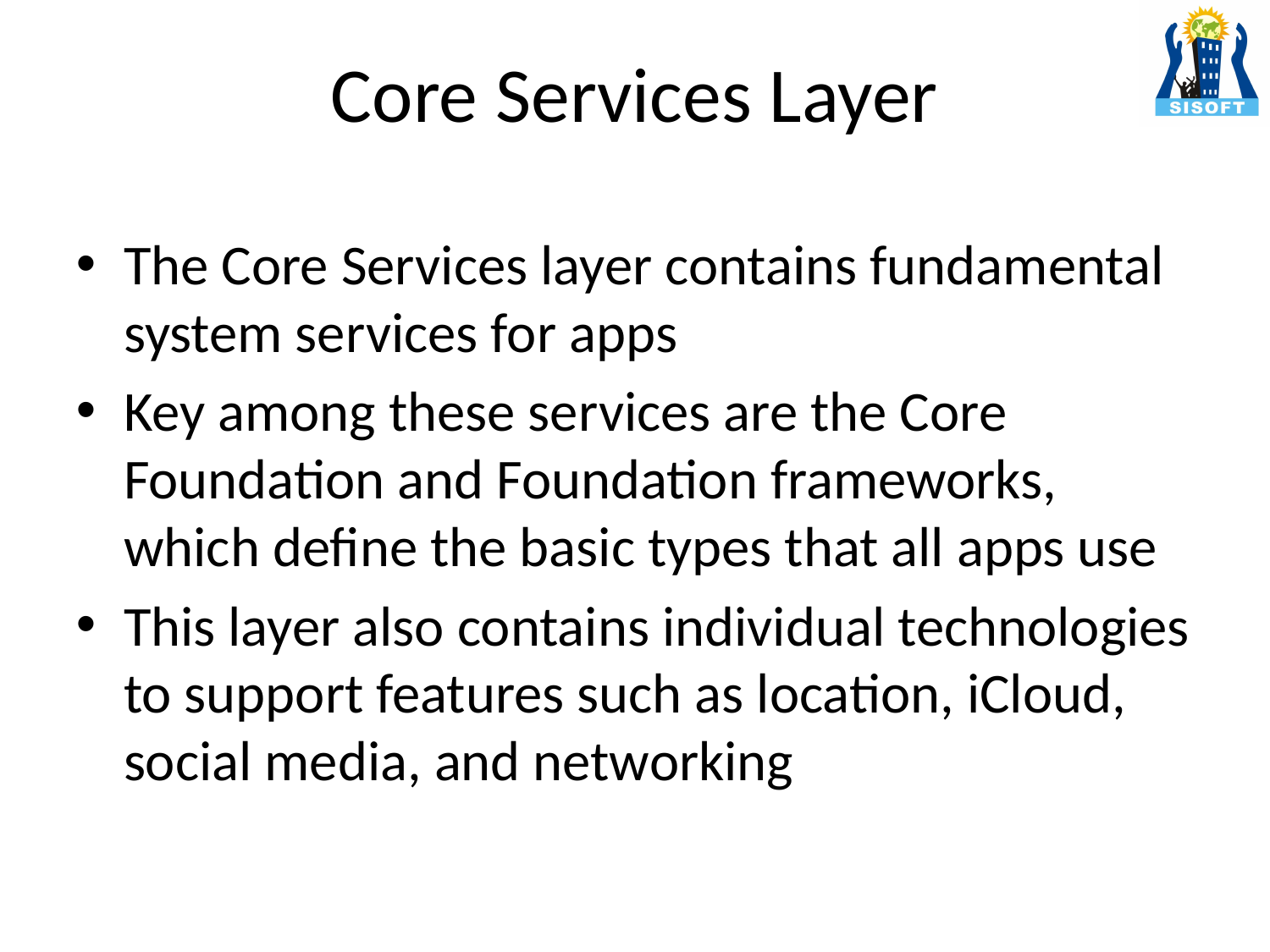

# Core Services Layer
The Core Services layer contains fundamental system services for apps
Key among these services are the Core Foundation and Foundation frameworks, which define the basic types that all apps use
This layer also contains individual technologies to support features such as location, iCloud, social media, and networking